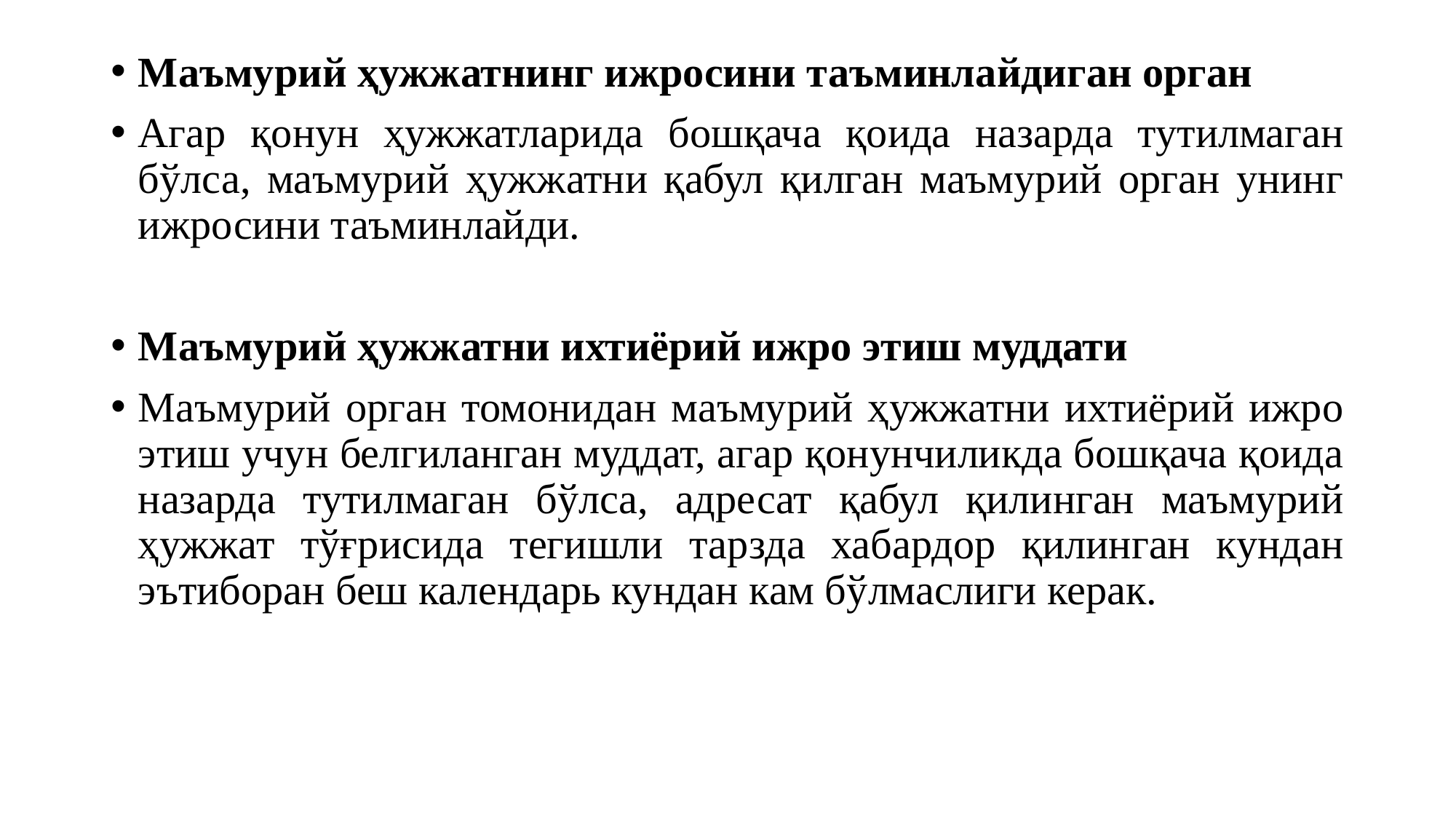

Маъмурий ҳужжатнинг ижросини таъминлайдиган орган
Агар қонун ҳужжатларида бошқача қоида назарда тутилмаган бўлса, маъмурий ҳужжатни қабул қилган маъмурий орган унинг ижросини таъминлайди.

Маъмурий ҳужжатни ихтиёрий ижро этиш муддати
Маъмурий орган томонидан маъмурий ҳужжатни ихтиёрий ижро этиш учун белгиланган муддат, агар қонунчиликда бошқача қоида назарда тутилмаган бўлса, адресат қабул қилинган маъмурий ҳужжат тўғрисида тегишли тарзда хабардор қилинган кундан эътиборан беш календарь кундан кам бўлмаслиги керак.